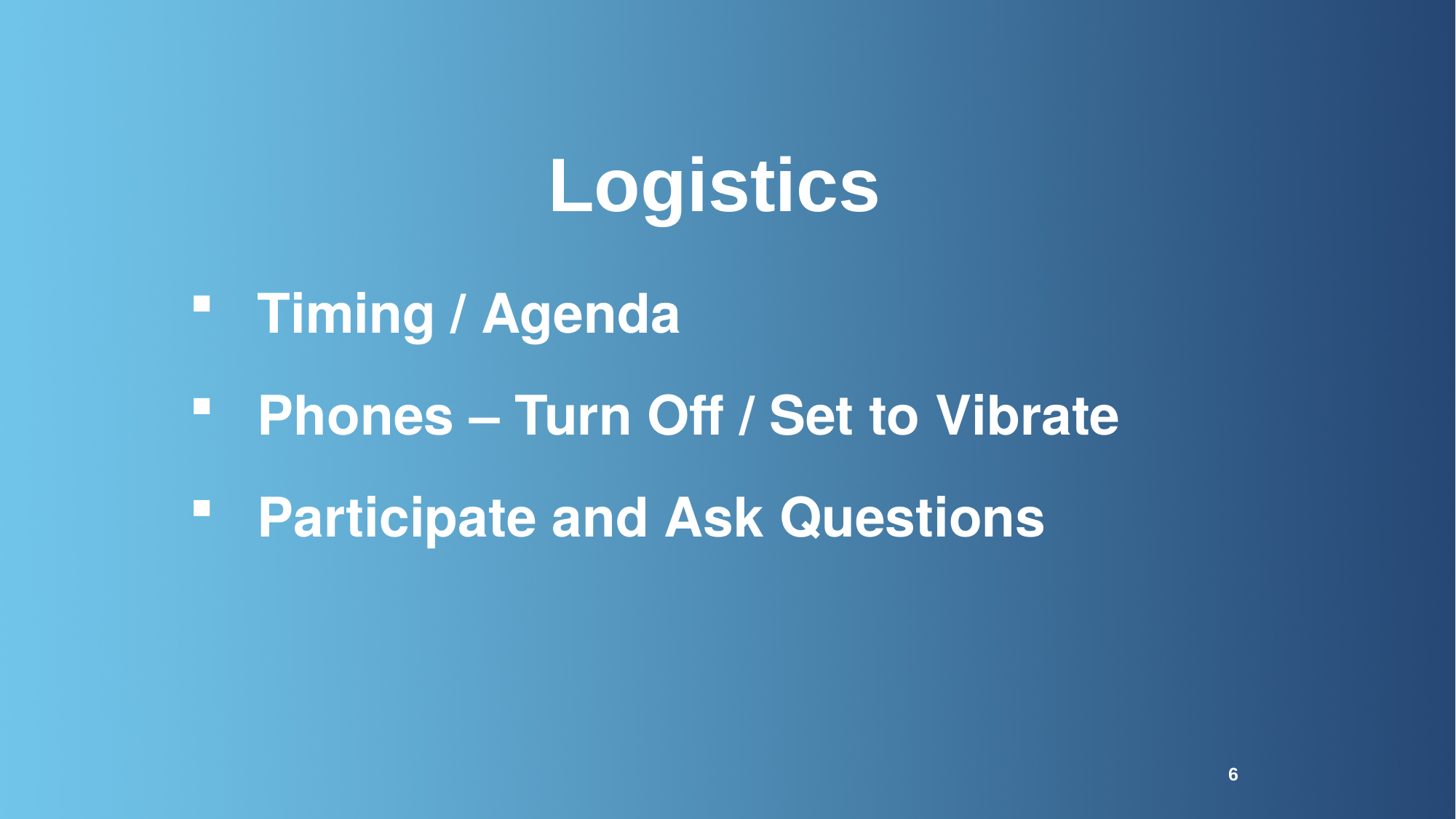

Logistics

Timing / Agenda
Phones – Turn Off / Set to Vibrate
Participate and Ask Questions

6